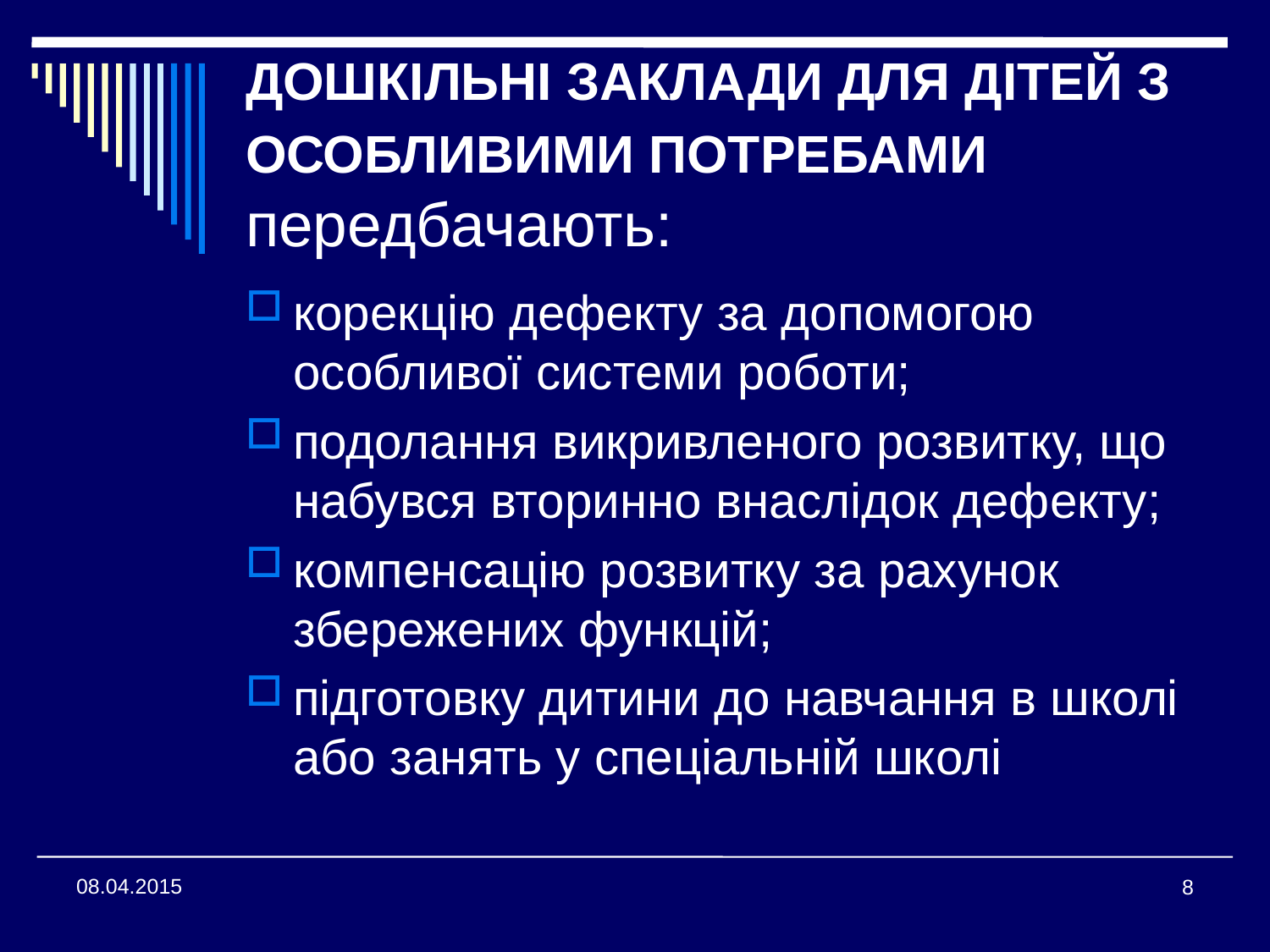

# ДОШКІЛЬНІ ЗАКЛАДИ ДЛЯ ДІТЕЙ З ОСОБЛИВИМИ ПОТРЕБАМИ передбачають:
корекцію дефекту за допомогою особливої системи роботи;
подолання викривленого розвитку, що набувся вторинно внаслідок дефекту;
компенсацію розвитку за рахунок збережених функцій;
підготовку дитини до навчання в школі або занять у спеціальній школі
08.04.2015
8